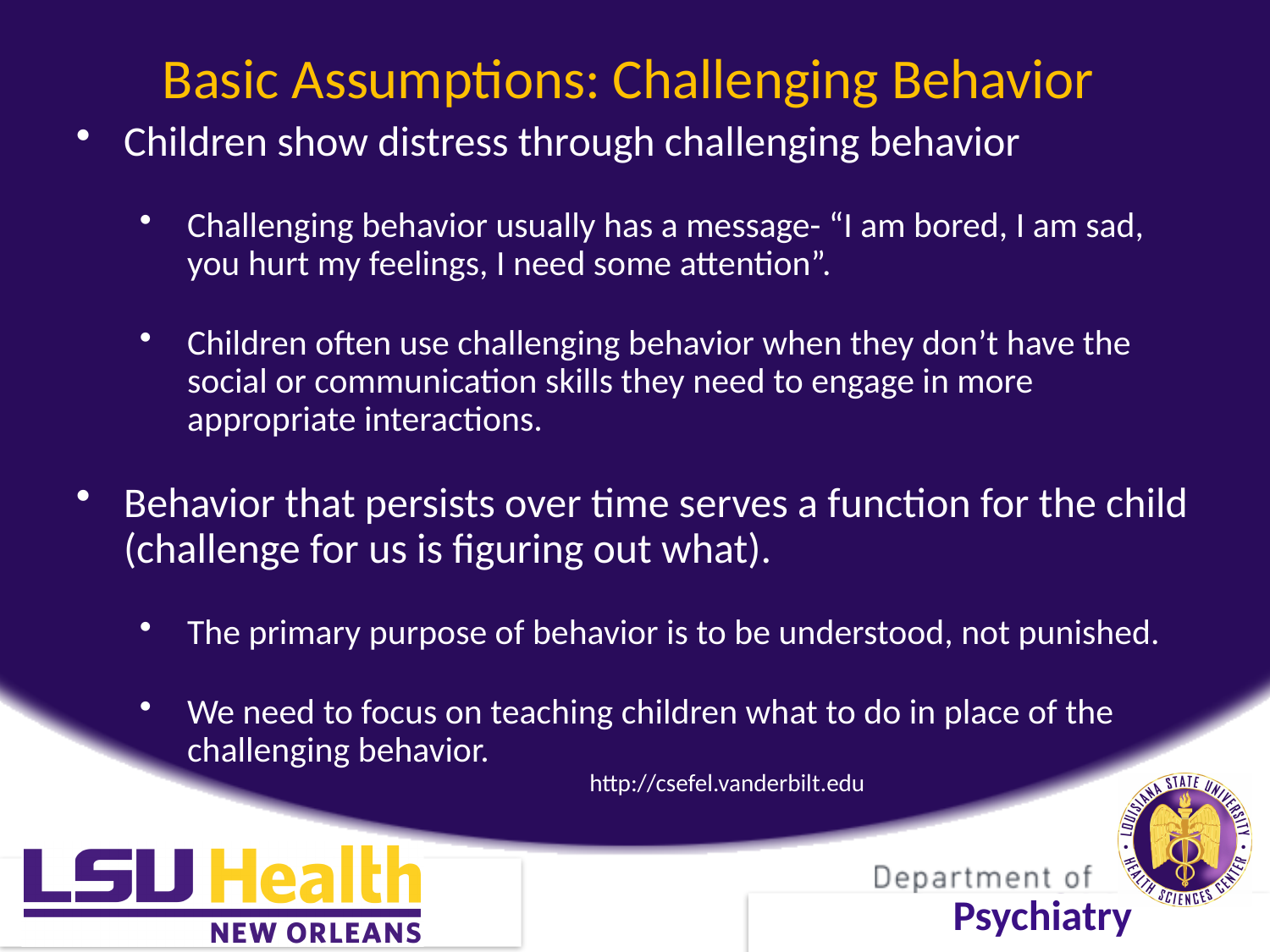

# Basic Assumptions: Challenging Behavior
Children show distress through challenging behavior

Challenging behavior usually has a message- “I am bored, I am sad, you hurt my feelings, I need some attention”.

Children often use challenging behavior when they don’t have the social or communication skills they need to engage in more appropriate interactions.

Behavior that persists over time serves a function for the child (challenge for us is figuring out what).

The primary purpose of behavior is to be understood, not punished.

We need to focus on teaching children what to do in place of the challenging behavior.
 http://csefel.vanderbilt.edu